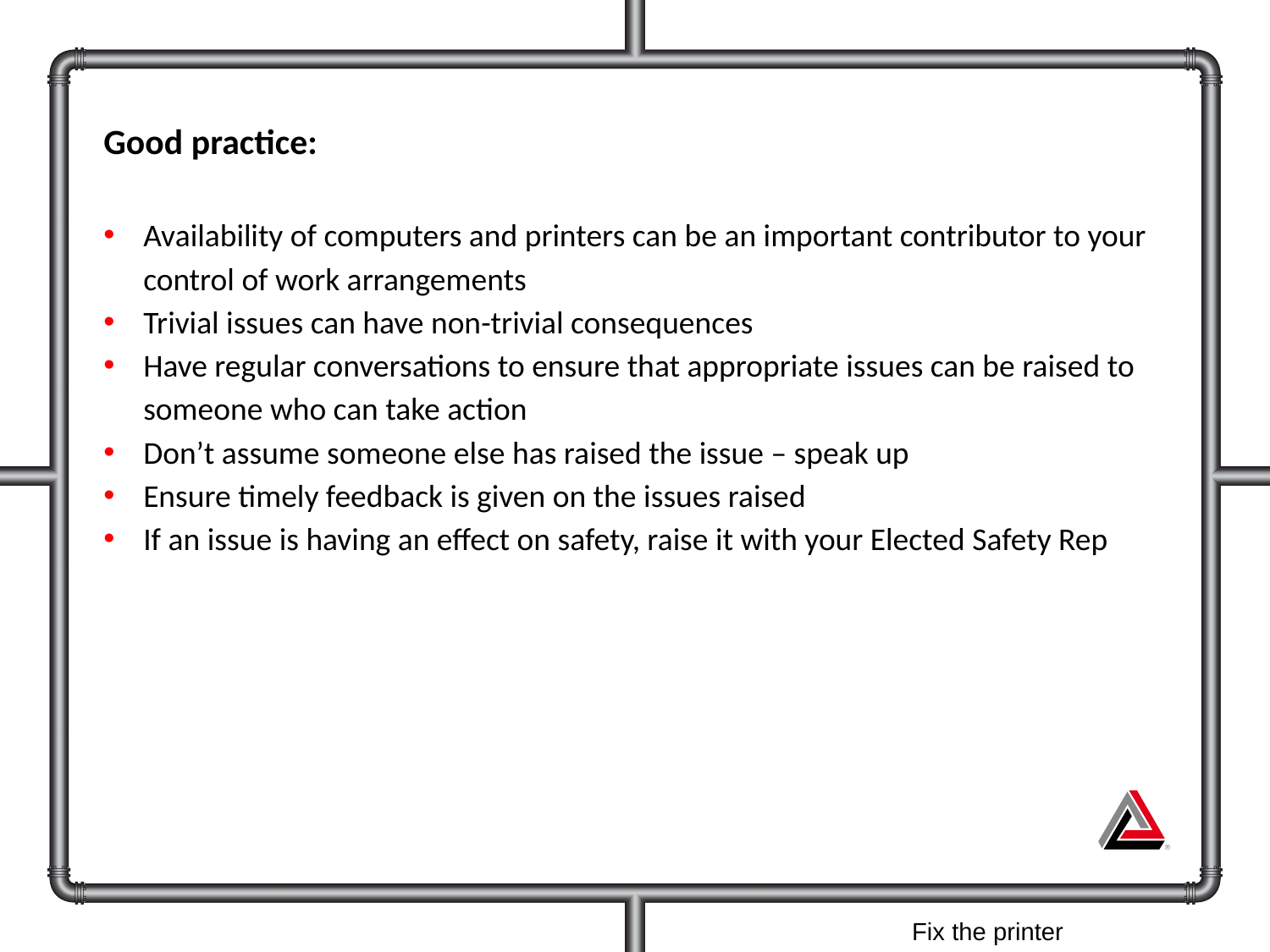

Good practice:

Availability of computers and printers can be an important contributor to your control of work arrangements
Trivial issues can have non-trivial consequences
Have regular conversations to ensure that appropriate issues can be raised to someone who can take action
Don’t assume someone else has raised the issue – speak up
Ensure timely feedback is given on the issues raised
If an issue is having an effect on safety, raise it with your Elected Safety Rep

Fix the printer